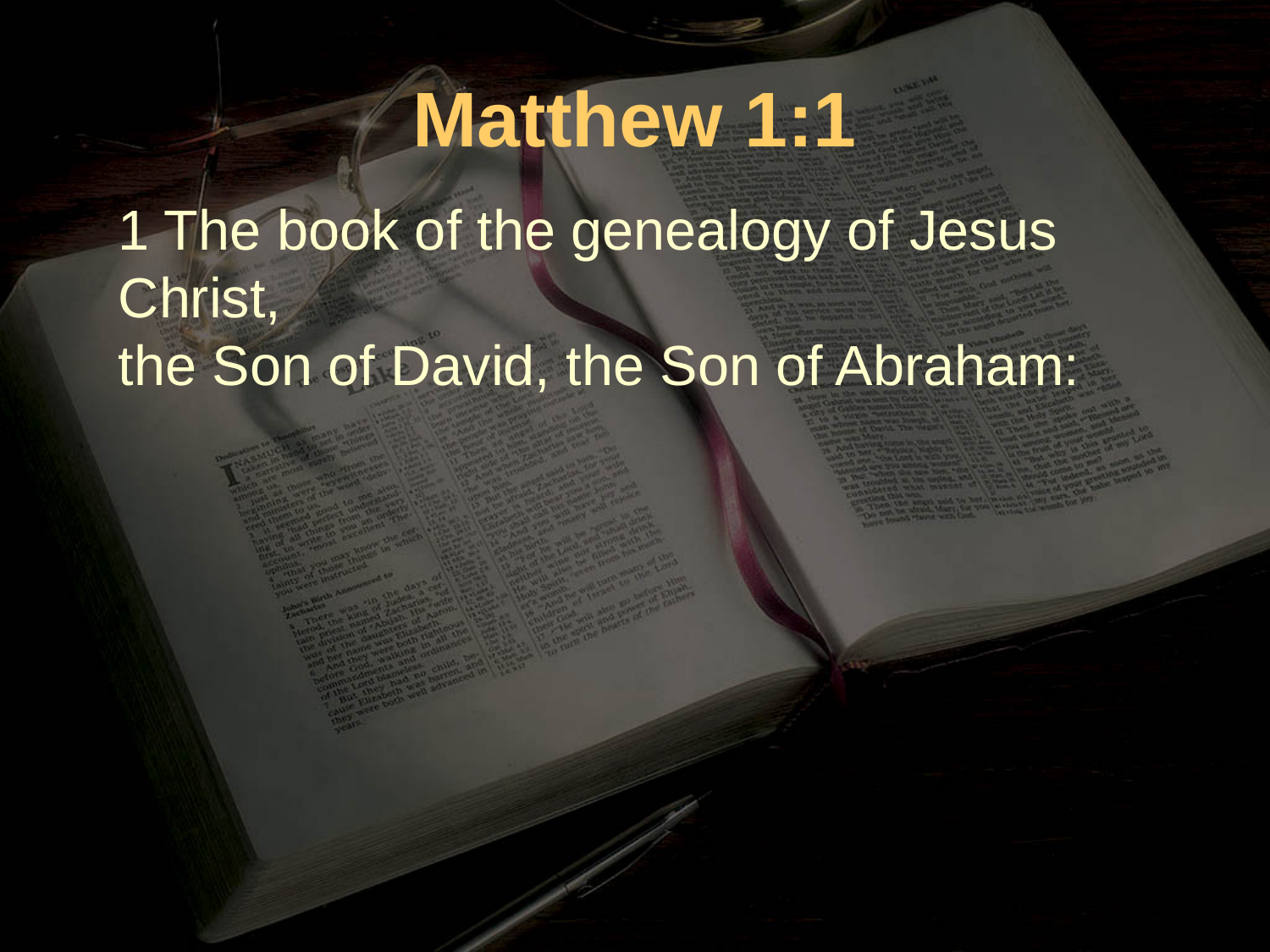

Matthew 1:1
1 The book of the genealogy of Jesus Christ,
the Son of David, the Son of Abraham: